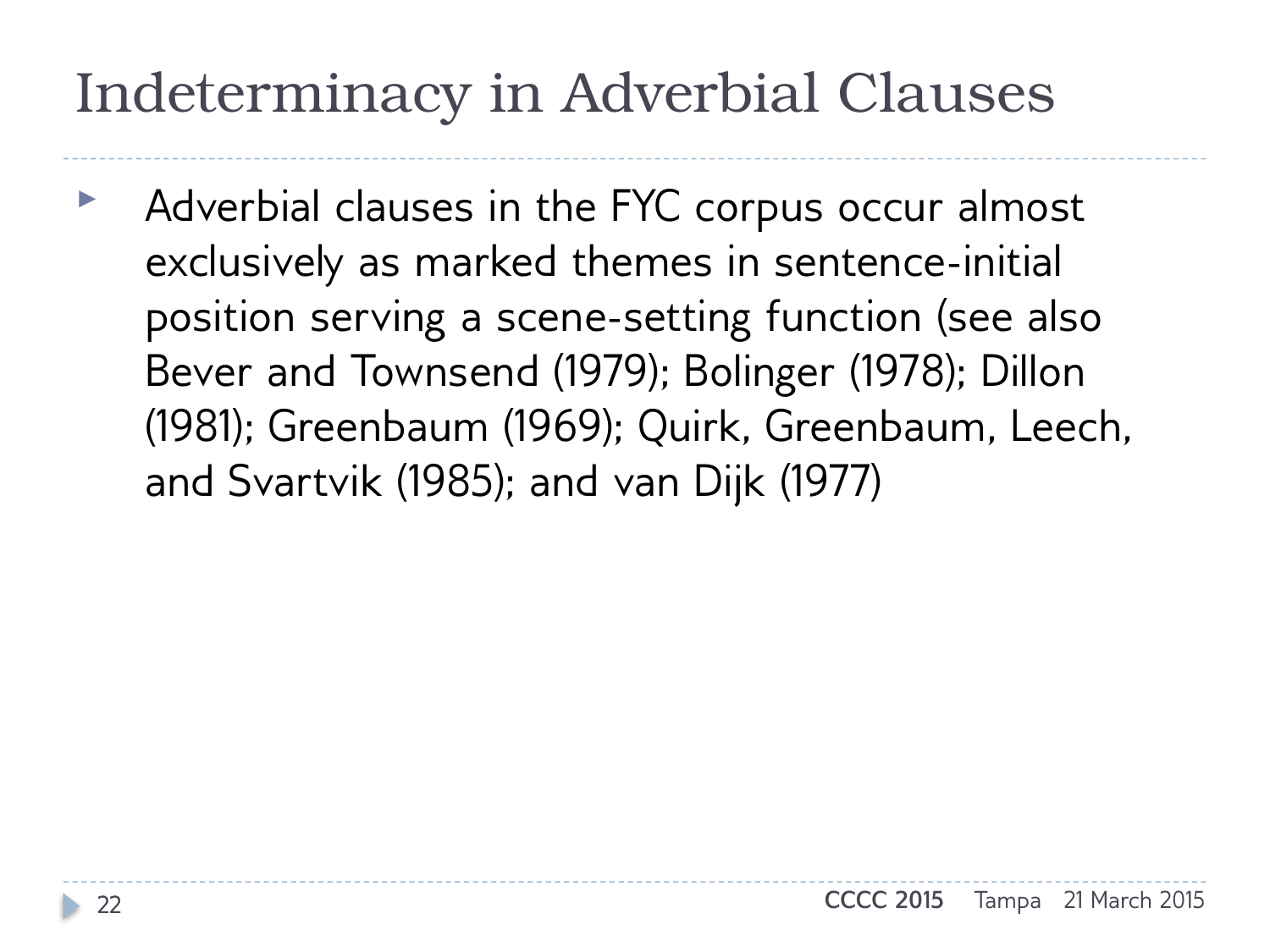

Indeterminacy in Adverbial Clauses
Adverbial clauses in the FYC corpus occur almost exclusively as marked themes in sentence-initial position serving a scene-setting function (see also Bever and Townsend (1979); Bolinger (1978); Dillon (1981); Greenbaum (1969); Quirk, Greenbaum, Leech, and Svartvik (1985); and van Dijk (1977)

CCCC 2015    Tampa   21 March 2015
22
22